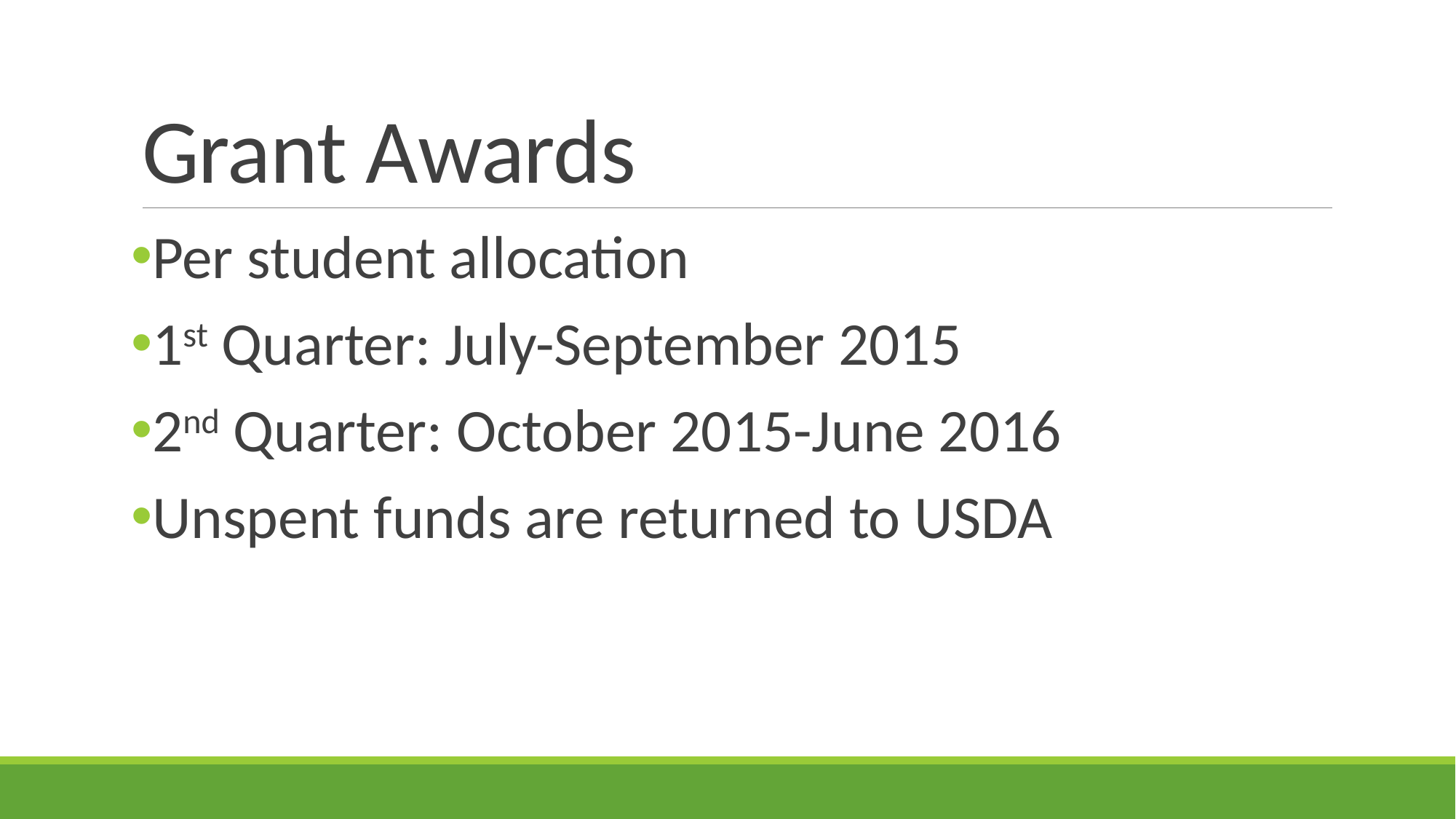

# Grant Awards
Per student allocation
1st Quarter: July-September 2015
2nd Quarter: October 2015-June 2016
Unspent funds are returned to USDA